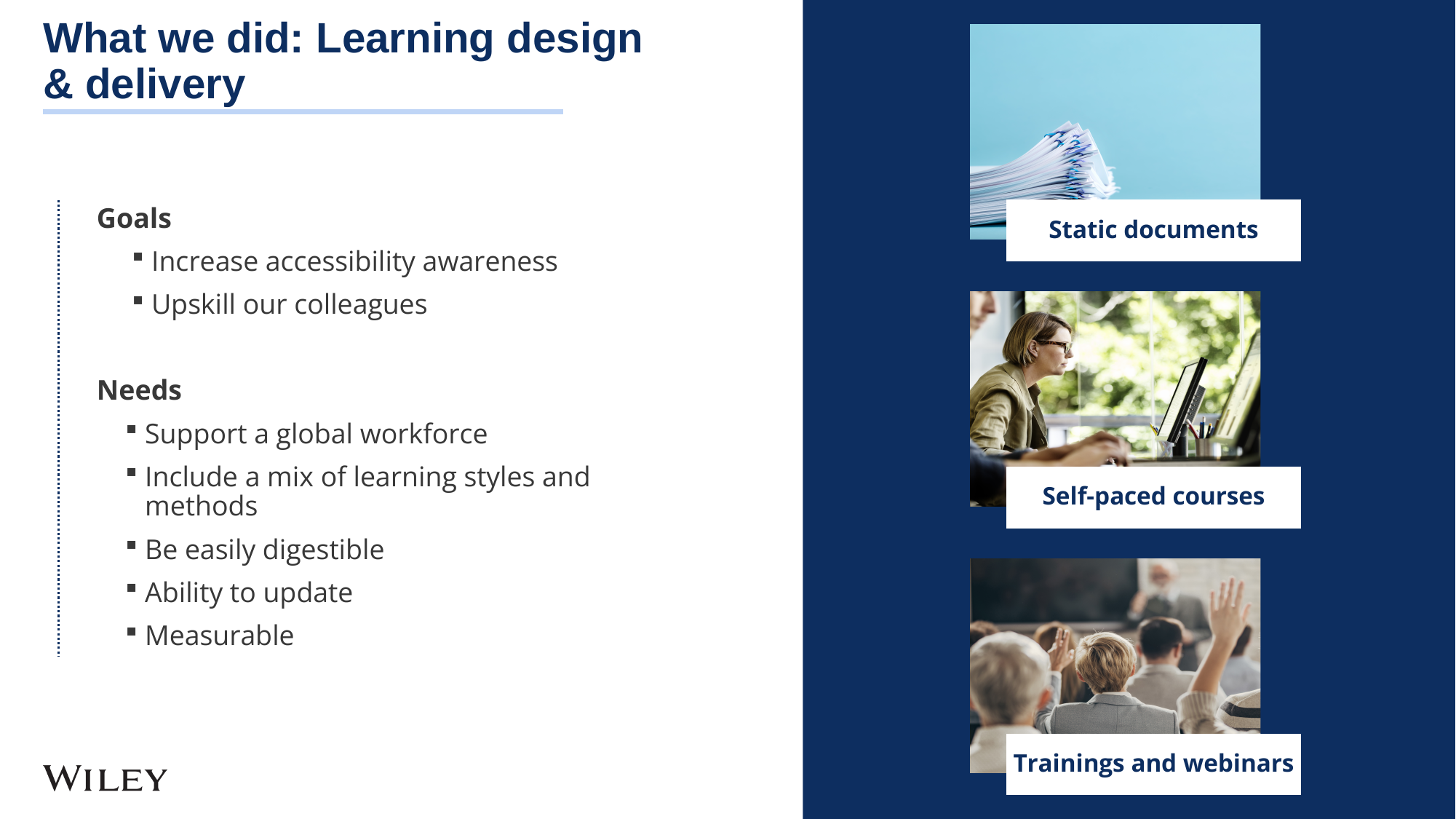

# What we did: Learning design & delivery
Static documents
Self-paced courses
Trainings and webinars
Goals
Increase accessibility awareness
Upskill our colleagues

Needs
Support a global workforce
Include a mix of learning styles and methods
Be easily digestible
Ability to update
Measurable